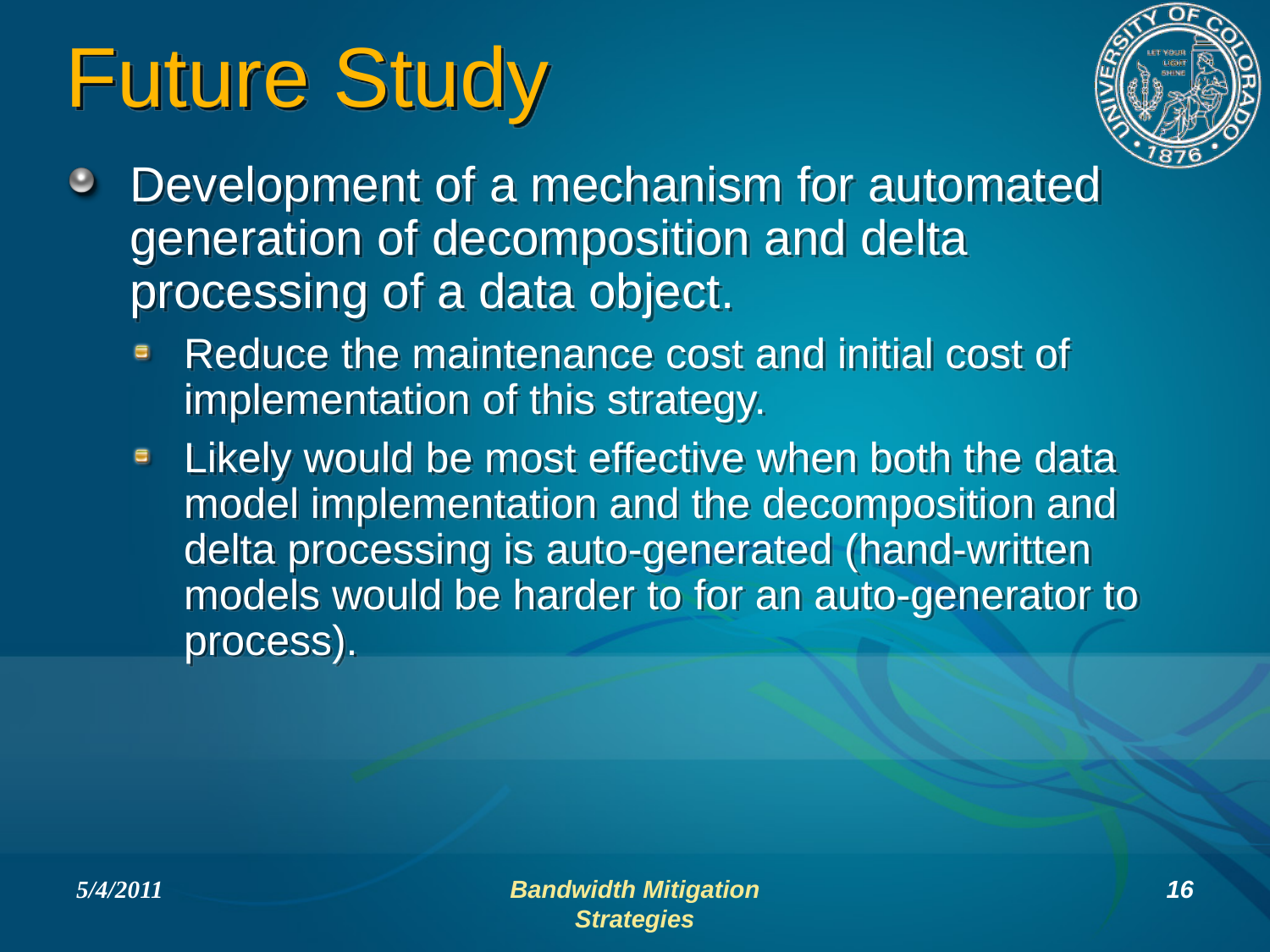

# Future Study
Development of a mechanism for automated generation of decomposition and delta processing of a data object.
Reduce the maintenance cost and initial cost of implementation of this strategy.
Likely would be most effective when both the data model implementation and the decomposition and delta processing is auto-generated (hand-written models would be harder to for an auto-generator to process).
5/4/2011
Bandwidth Mitigation Strategies
16